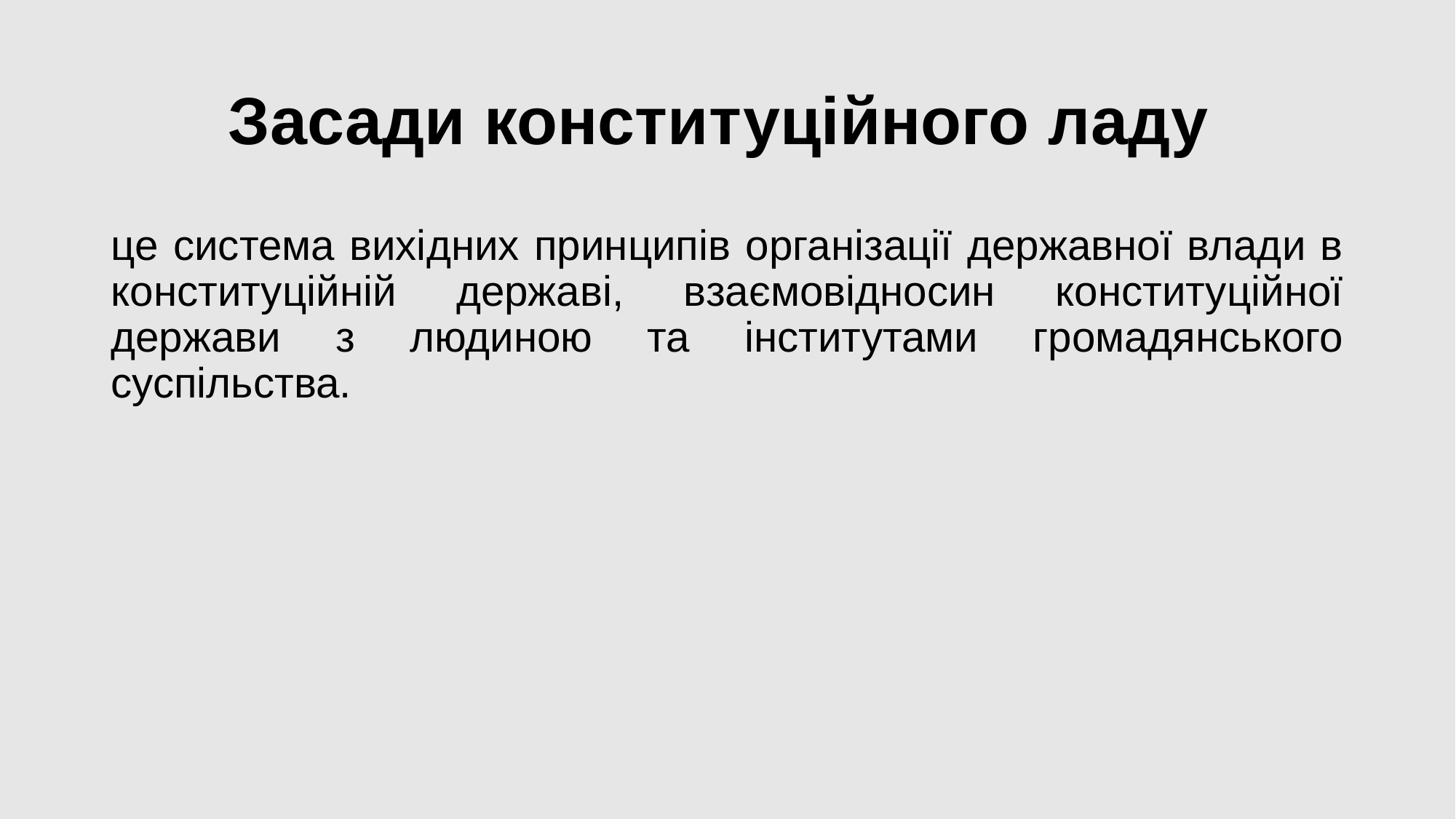

# Засади конституційного ладу
це система вихідних принципів організації державної влади в конституційній державі, взаємовідносин конституційної держави з людиною та інститутами громадянського суспільства.